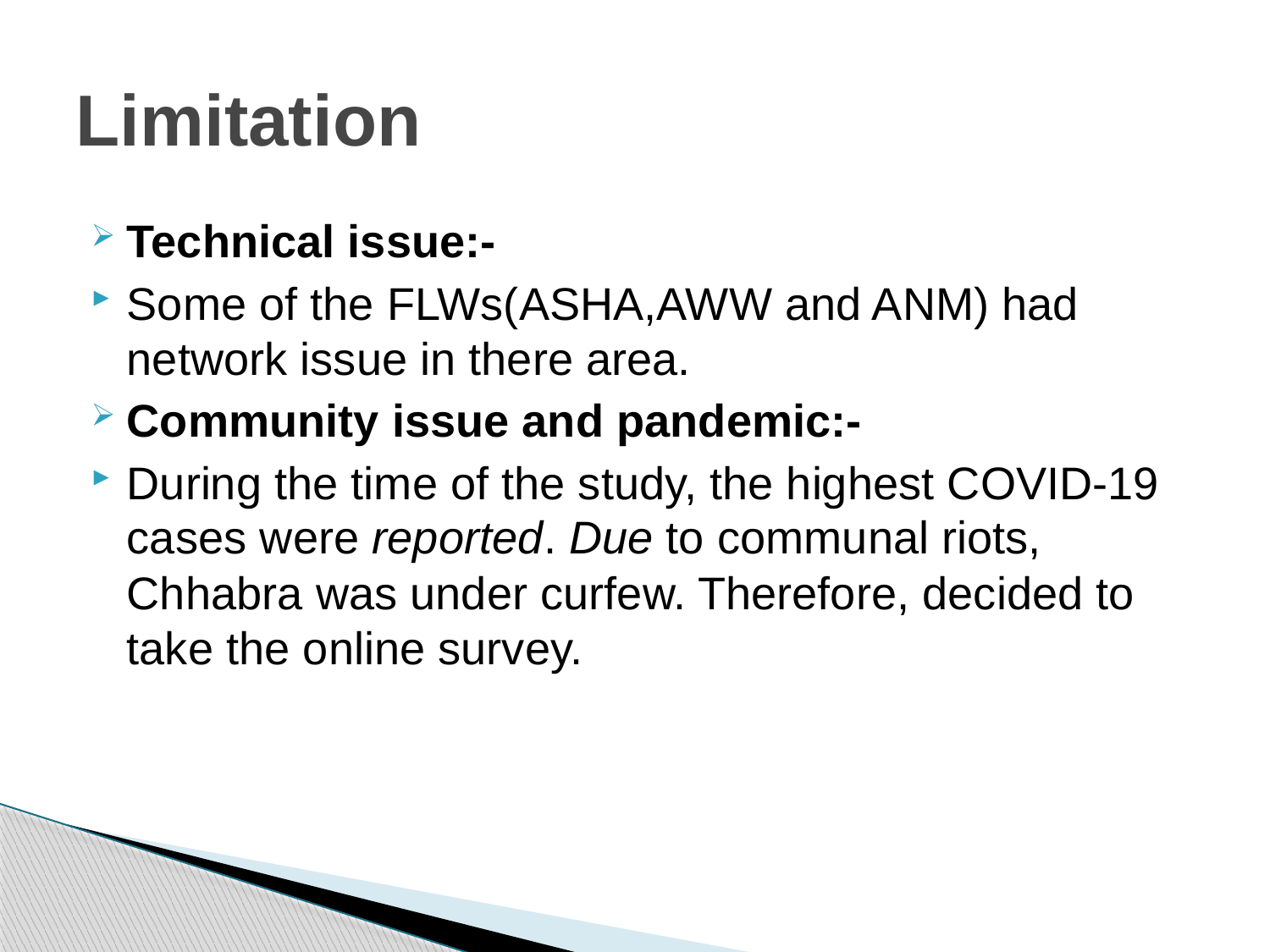

# Limitation
Technical issue:-
Some of the FLWs(ASHA,AWW and ANM) had network issue in there area.
Community issue and pandemic:-
During the time of the study, the highest COVID-19 cases were reported. Due to communal riots, Chhabra was under curfew. Therefore, decided to take the online survey.